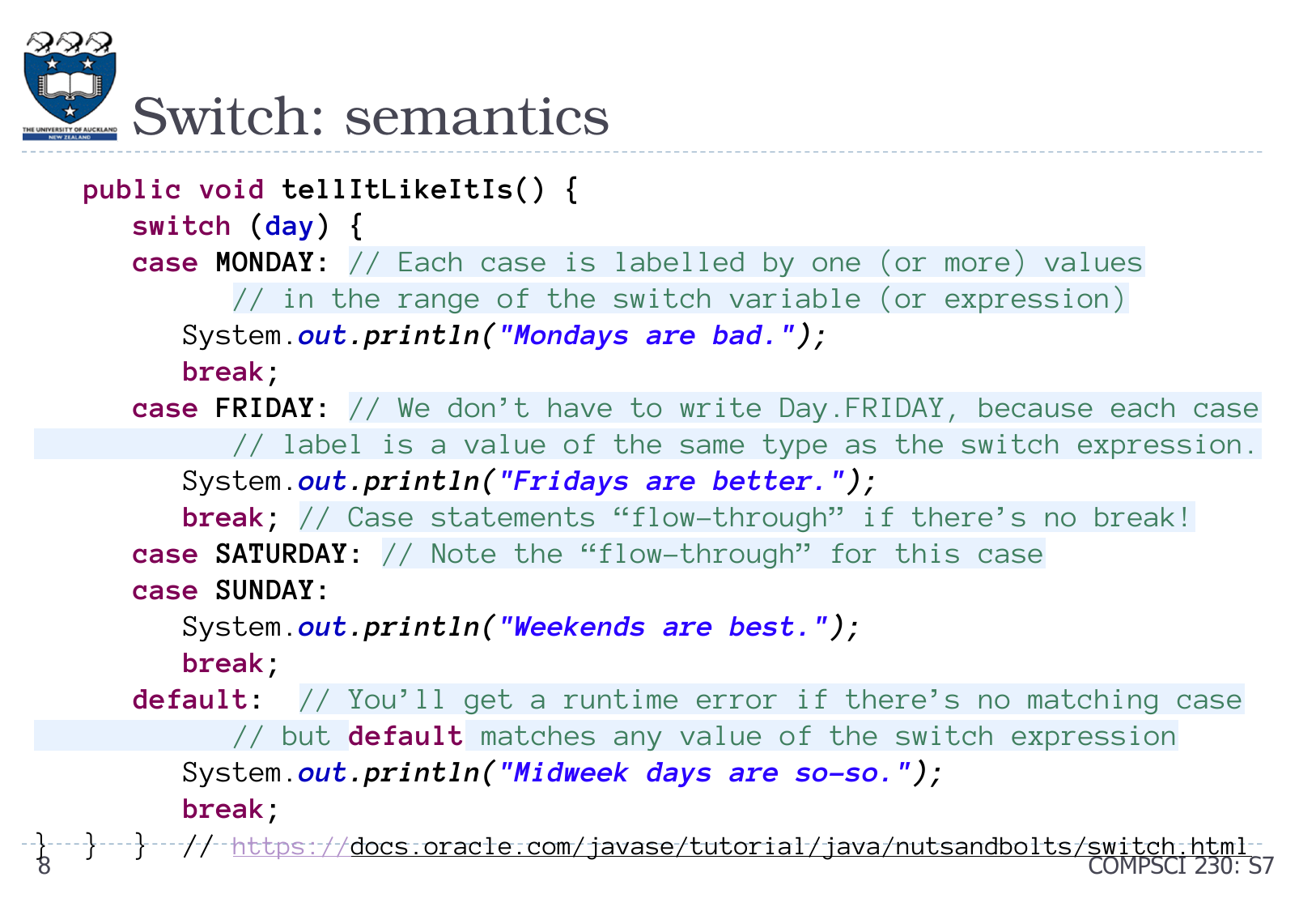

# Switch: semantics
   public void tellItLikeItIs() {
      switch (day) {
      case MONDAY: // Each case is labelled by one (or more) values
            // in the range of the switch variable (or expression)
         System.out.println("Mondays are bad.");
         break;
      case FRIDAY: // We don’t have to write Day.FRIDAY, because each case
            // label is a value of the same type as the switch expression.
         System.out.println("Fridays are better.");
         break; // Case statements “flow-through” if there’s no break!
      case SATURDAY: // Note the “flow-through” for this case
      case SUNDAY:
         System.out.println("Weekends are best.");
         break;
      default:  // You’ll get a runtime error if there’s no matching case
            // but default matches any value of the switch expression
         System.out.println("Midweek days are so-so.");
         break;
}  }  }  // https://docs.oracle.com/javase/tutorial/java/nutsandbolts/switch.html
8
COMPSCI 230: S7